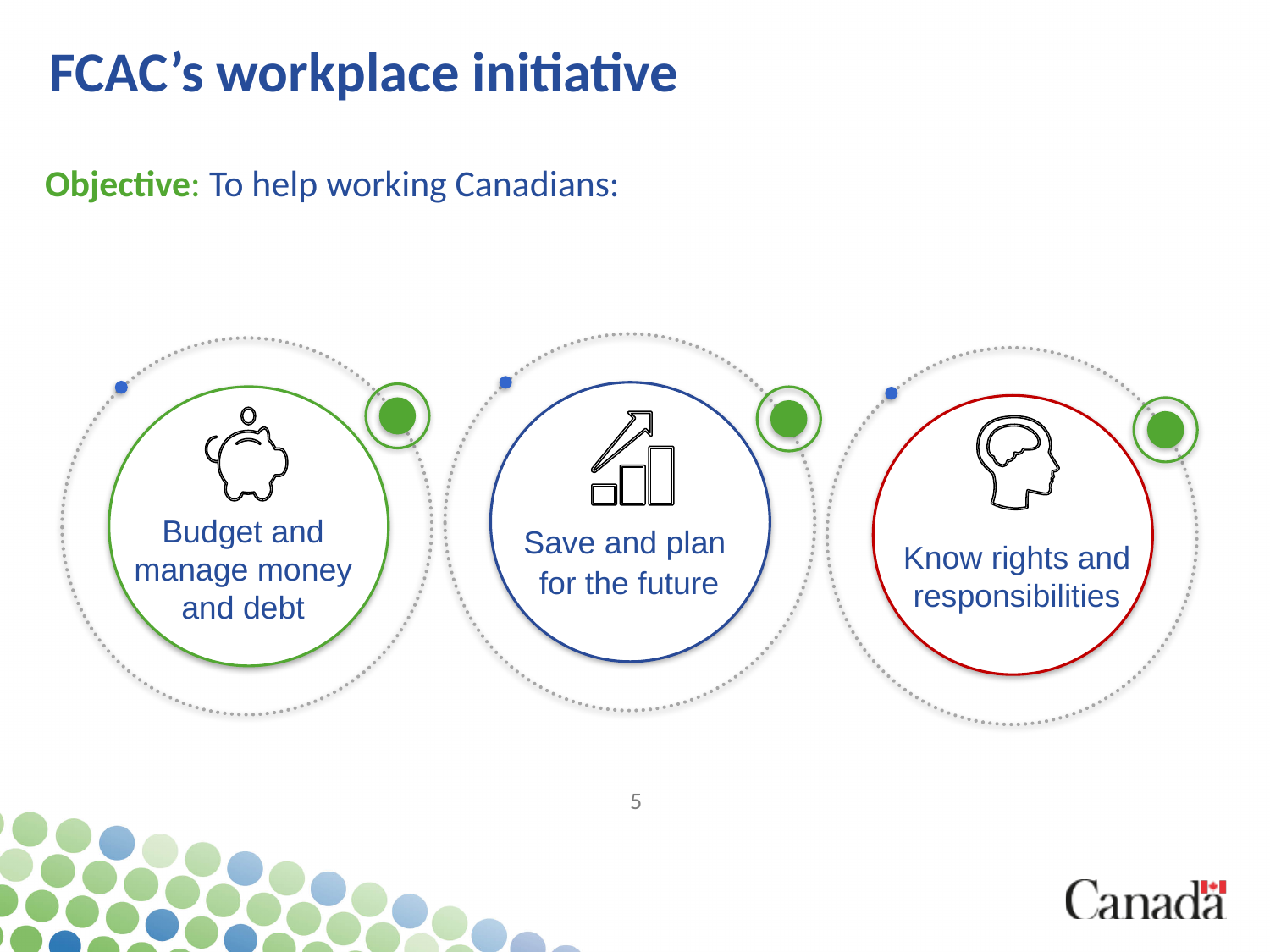

FCAC’s workplace initiative
Objective: To help working Canadians:

Budget and manage money and debt
Save and plan
for the future
Know rights and
responsibilities
5